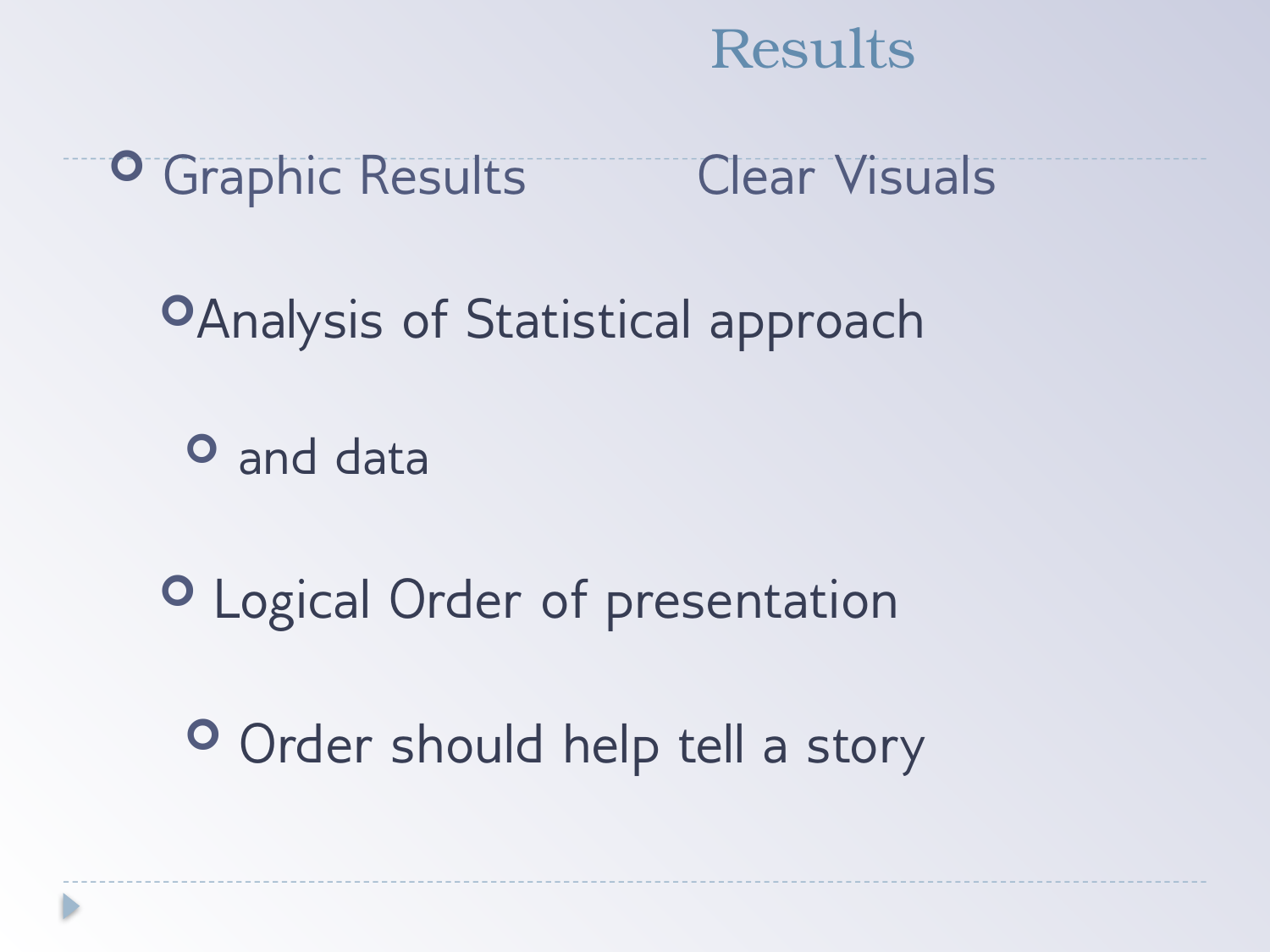

# Results
 Graphic Results          Clear Visuals
Analysis of Statistical approach
 and data
 Logical Order of presentation
 Order should help tell a story